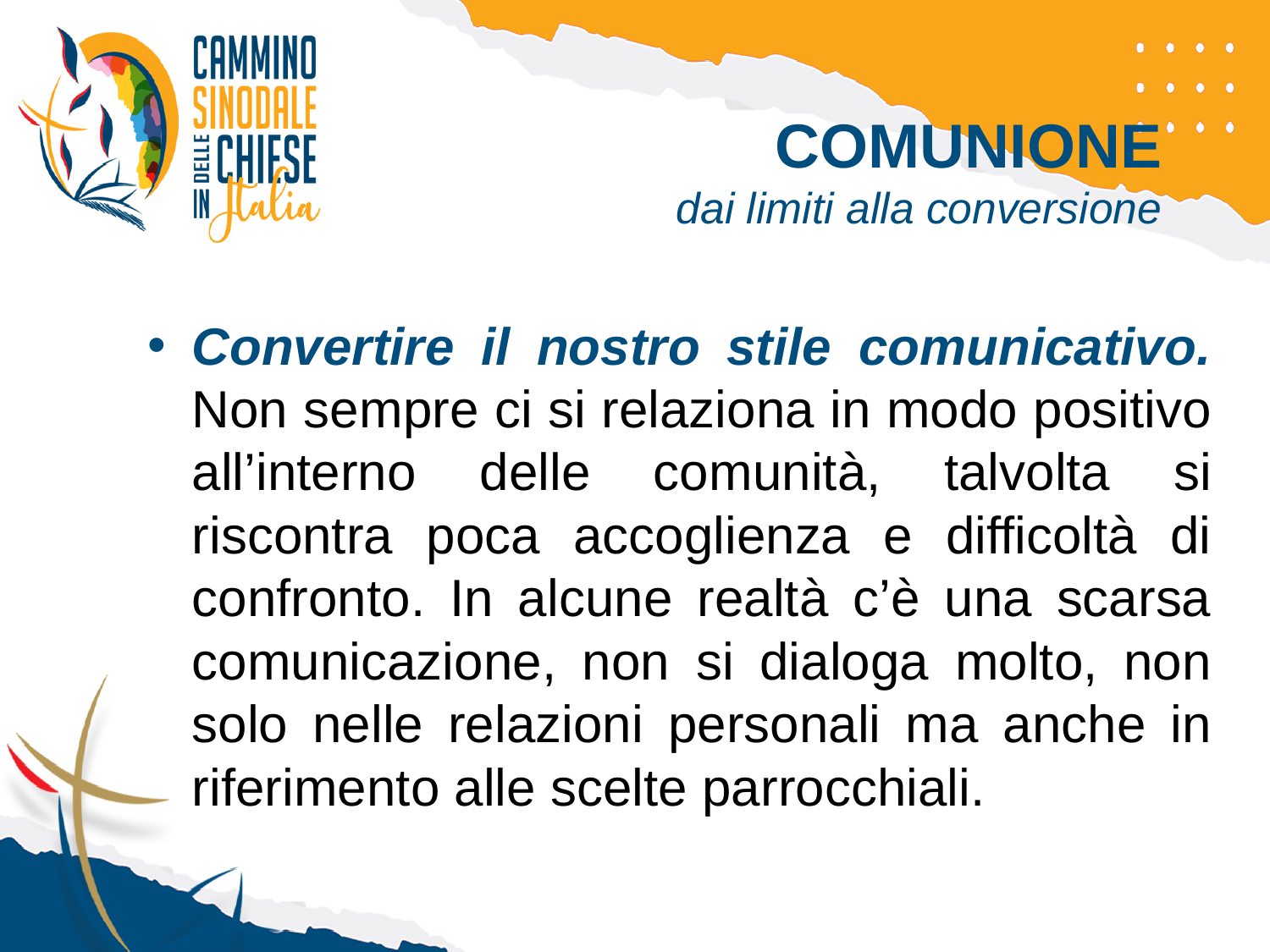

# COMUNIONE dai limiti alla conversione
Convertire il nostro stile comunicativo. Non sempre ci si relaziona in modo positivo all’interno delle comunità, talvolta si riscontra poca accoglienza e difficoltà di confronto. In alcune realtà c’è una scarsa comunicazione, non si dialoga molto, non solo nelle relazioni personali ma anche in riferimento alle scelte parrocchiali.